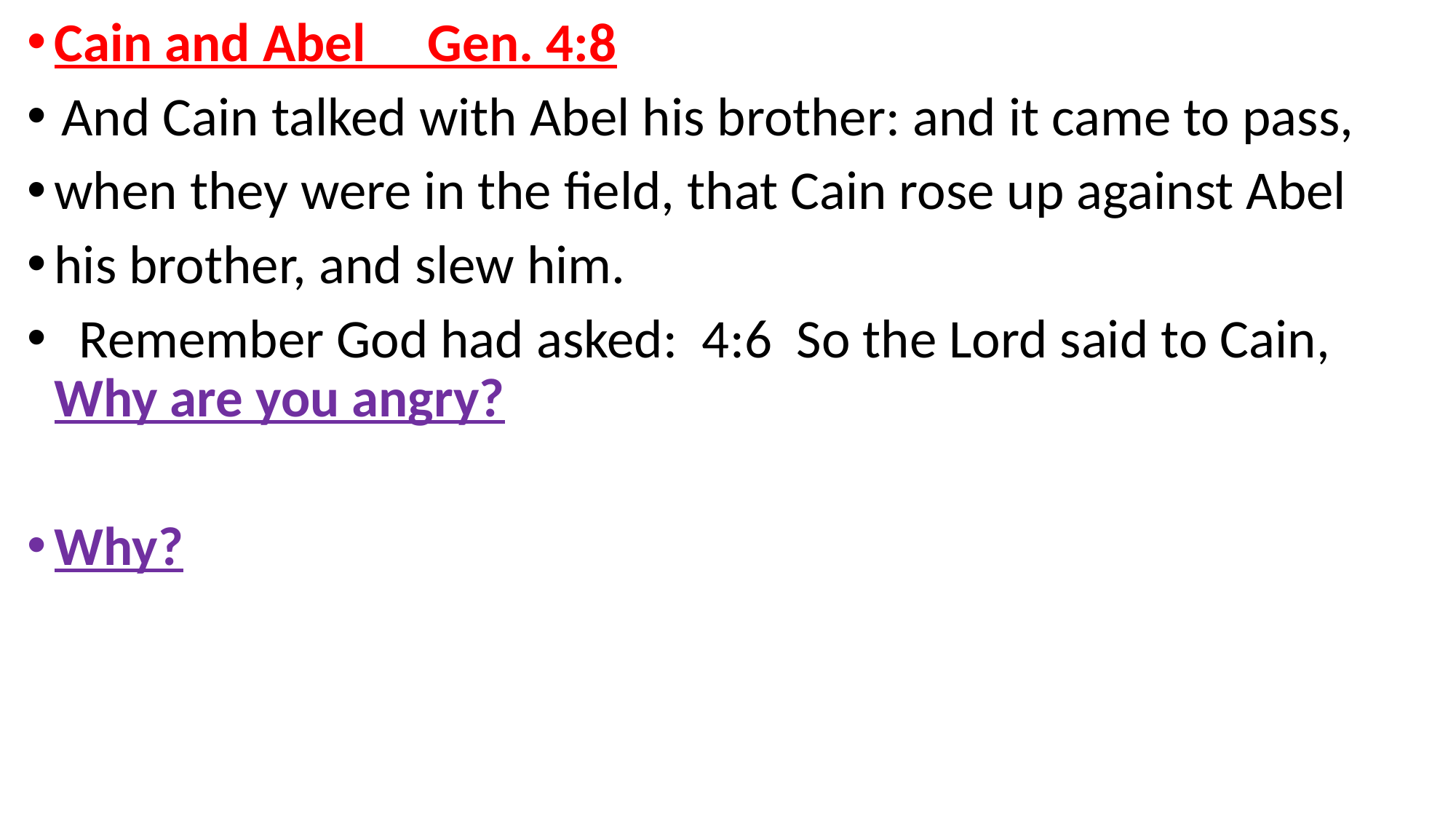

Cain and Abel     Gen. 4:8
 And Cain talked with Abel his brother: and it came to pass,
when they were in the field, that Cain rose up against Abel
his brother, and slew him.
  Remember God had asked:  4:6  So the Lord said to Cain, Why are you angry?

Why?